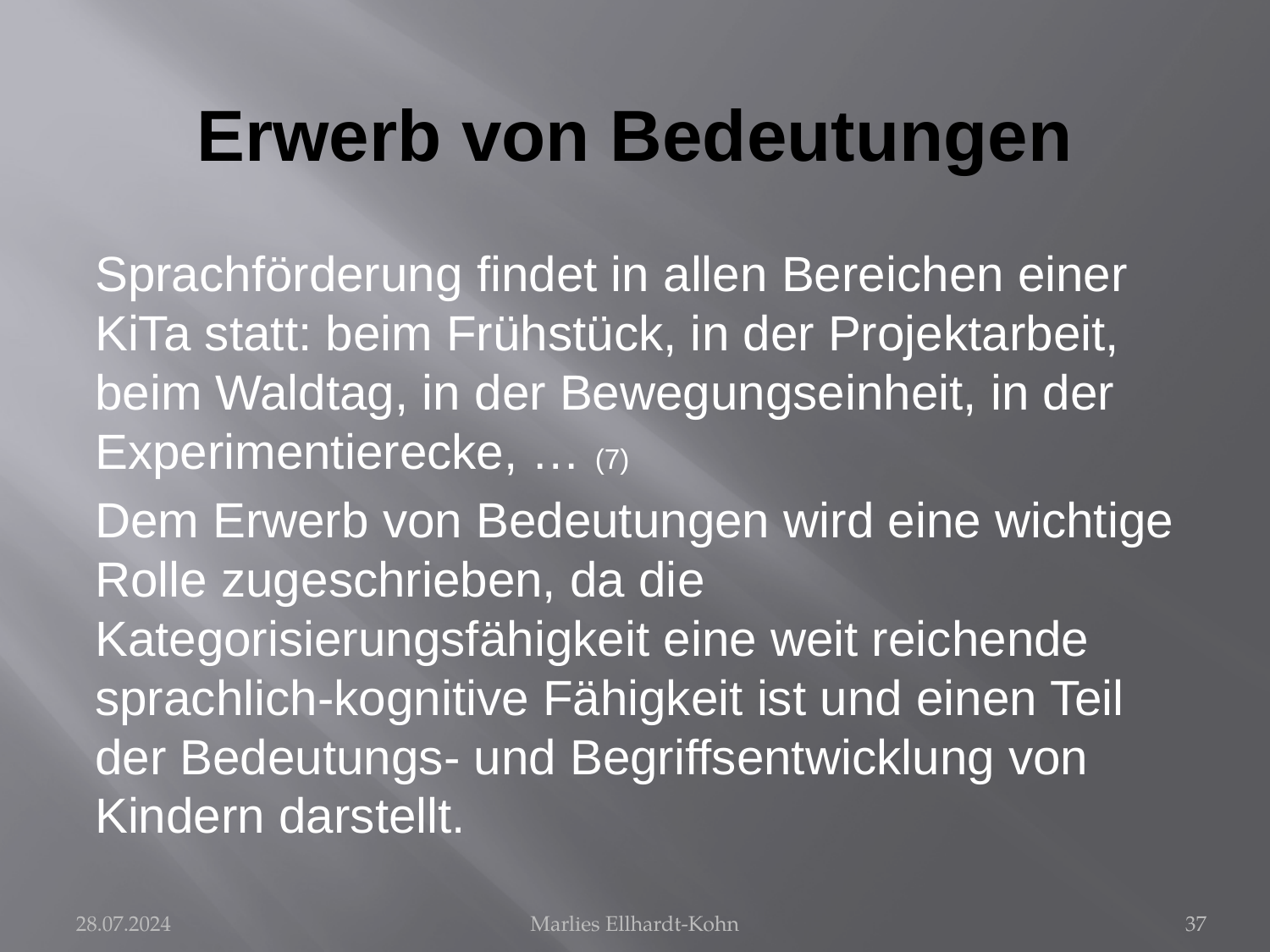

# Erwerb von Bedeutungen
Sprachförderung findet in allen Bereichen einer KiTa statt: beim Frühstück, in der Projektarbeit, beim Waldtag, in der Bewegungseinheit, in der Experimentierecke, … (7)
Dem Erwerb von Bedeutungen wird eine wichtige Rolle zugeschrieben, da die Kategorisierungsfähigkeit eine weit reichende sprachlich-kognitive Fähigkeit ist und einen Teil der Bedeutungs- und Begriffsentwicklung von Kindern darstellt.
28.07.2024
Marlies Ellhardt-Kohn
37